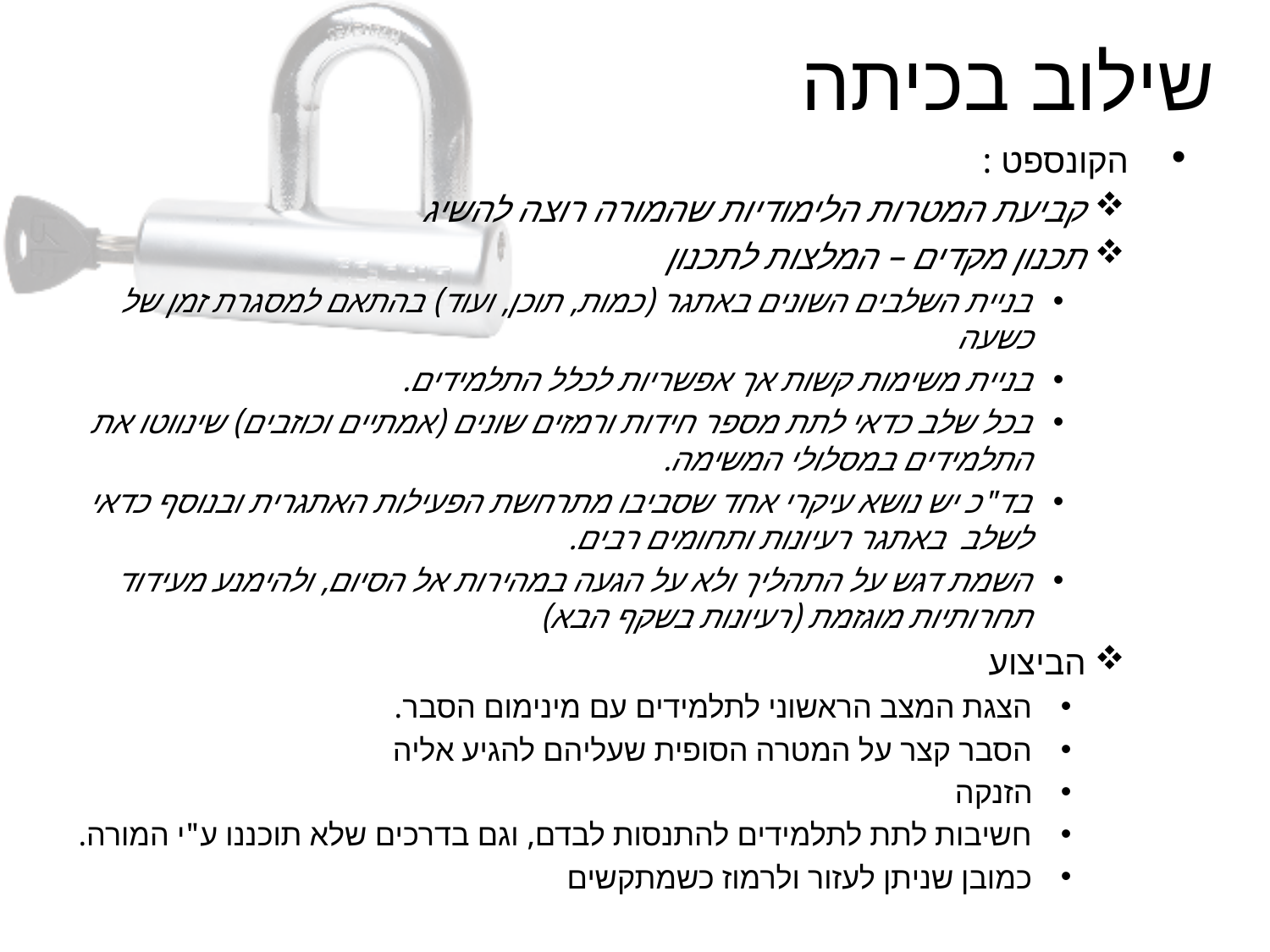

# שילוב בכיתה
 הקונספט :
קביעת המטרות הלימודיות שהמורה רוצה להשיג
תכנון מקדים – המלצות לתכנון
בניית השלבים השונים באתגר (כמות, תוכן, ועוד) בהתאם למסגרת זמן של כשעה
בניית משימות קשות אך אפשריות לכלל התלמידים.
בכל שלב כדאי לתת מספר חידות ורמזים שונים (אמתיים וכוזבים) שינווטו את התלמידים במסלולי המשימה.
בד"כ יש נושא עיקרי אחד שסביבו מתרחשת הפעילות האתגרית ובנוסף כדאי לשלב  באתגר רעיונות ותחומים רבים.
השמת דגש על התהליך ולא על הגעה במהירות אל הסיום, ולהימנע מעידוד תחרותיות מוגזמת (רעיונות בשקף הבא)
הביצוע
הצגת המצב הראשוני לתלמידים עם מינימום הסבר.
הסבר קצר על המטרה הסופית שעליהם להגיע אליה
הזנקה
חשיבות לתת לתלמידים להתנסות לבדם, וגם בדרכים שלא תוכננו ע"י המורה.
כמובן שניתן לעזור ולרמוז כשמתקשים